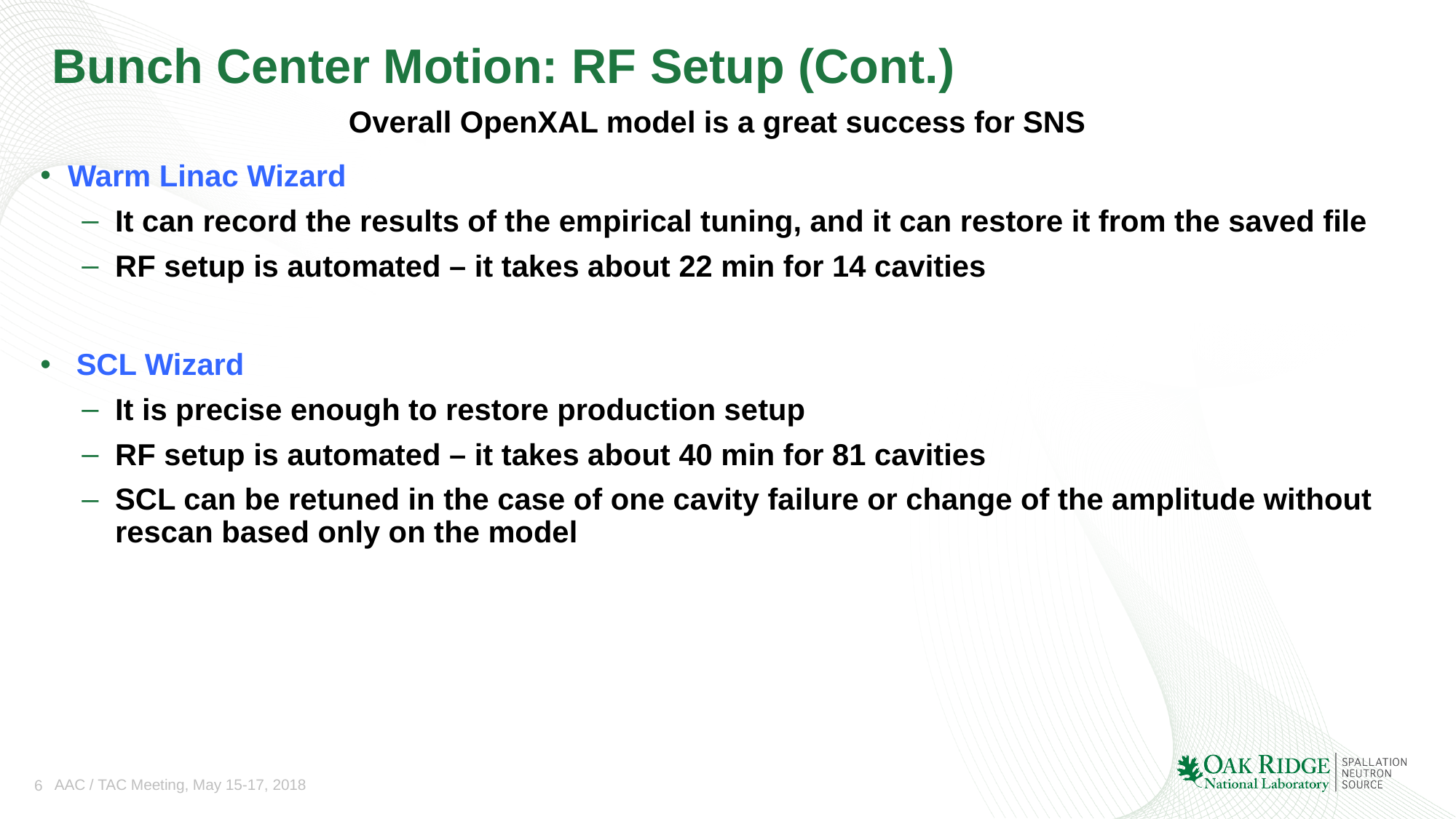

# Bunch Center Motion: RF Setup (Cont.)
Overall OpenXAL model is a great success for SNS
Warm Linac Wizard
It can record the results of the empirical tuning, and it can restore it from the saved file
RF setup is automated – it takes about 22 min for 14 cavities

 SCL Wizard
It is precise enough to restore production setup
RF setup is automated – it takes about 40 min for 81 cavities
SCL can be retuned in the case of one cavity failure or change of the amplitude without rescan based only on the model